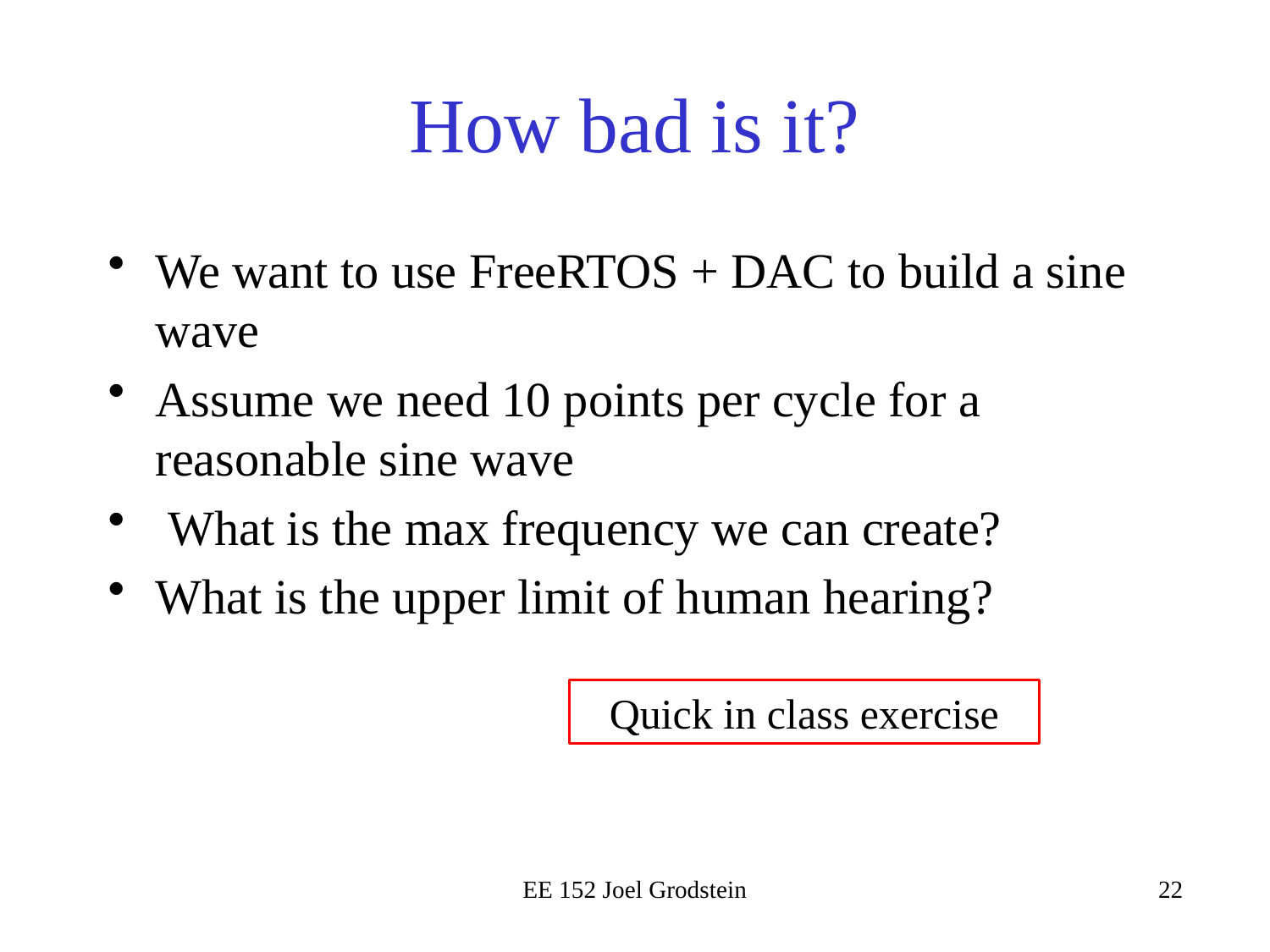

# How bad is it?
We want to use FreeRTOS + DAC to build a sine wave
Assume we need 10 points per cycle for a reasonable sine wave
 What is the max frequency we can create?
What is the upper limit of human hearing?
Quick in class exercise
EE 152 Joel Grodstein